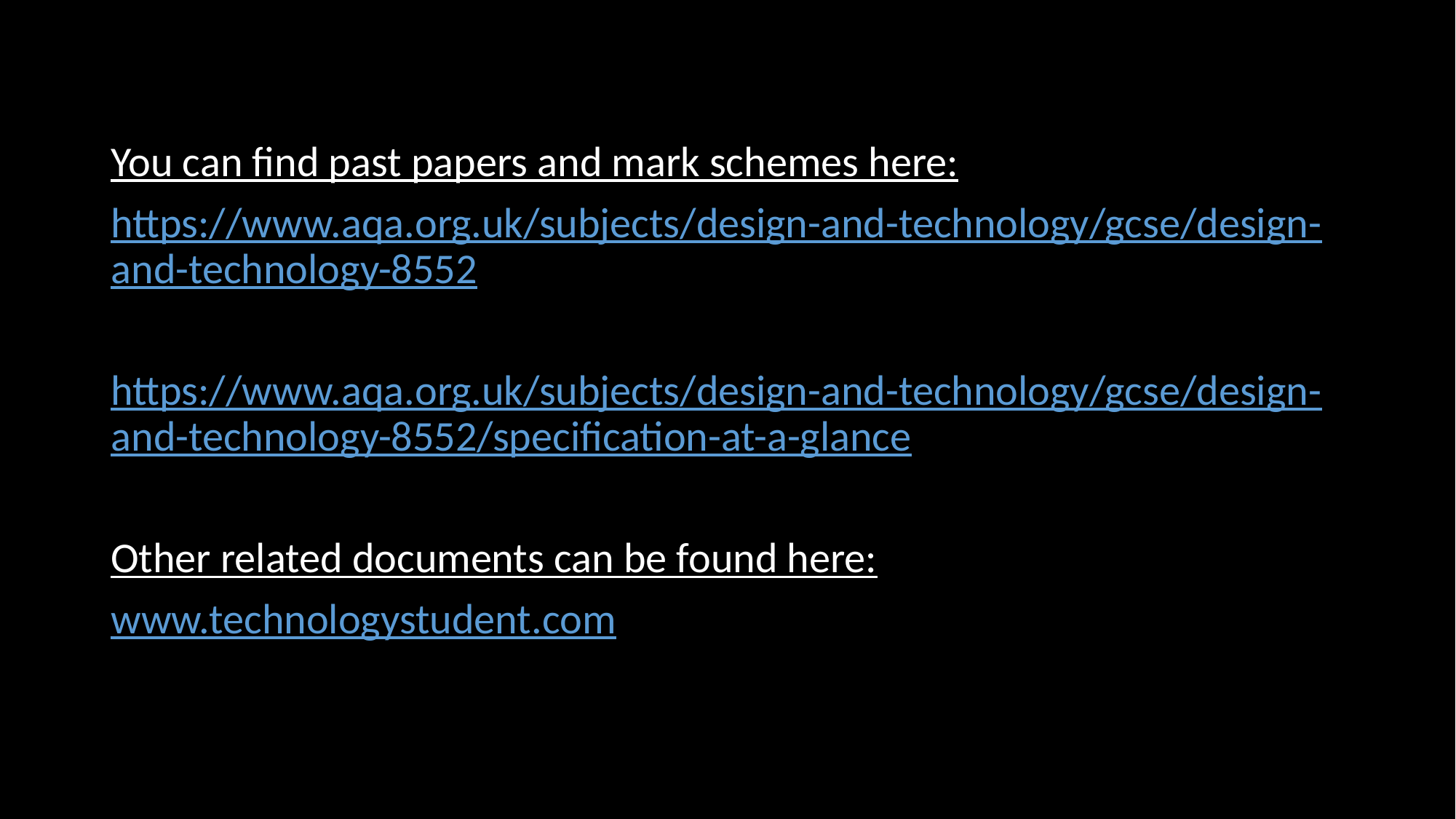

You can find past papers and mark schemes here:
https://www.aqa.org.uk/subjects/design-and-technology/gcse/design-and-technology-8552

https://www.aqa.org.uk/subjects/design-and-technology/gcse/design-and-technology-8552/specification-at-a-glance

Other related documents can be found here:
www.technologystudent.com